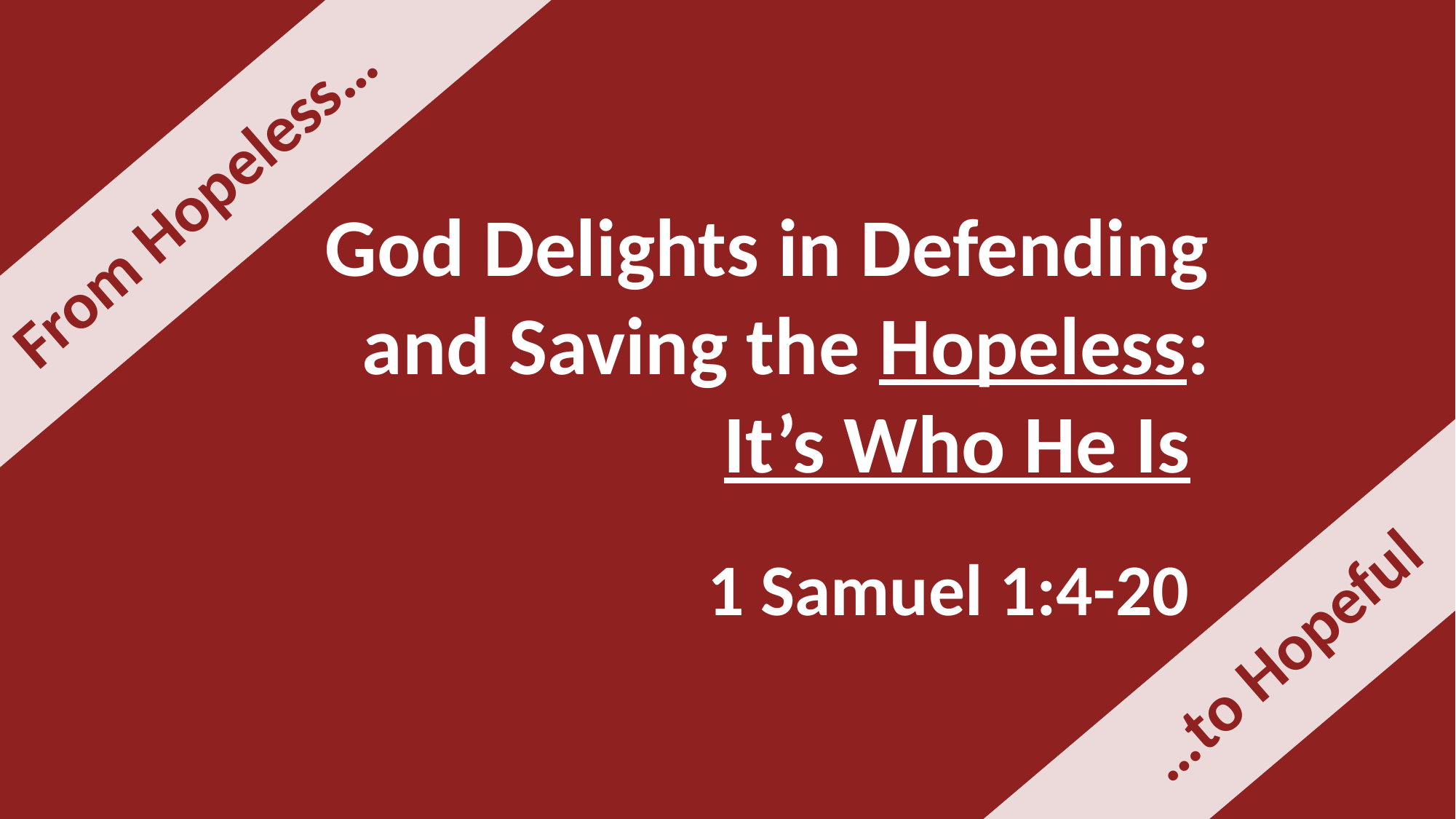

From Hopeless…
God Delights in Defending and Saving the Hopeless:
It’s Who He Is

1 Samuel 1:4-20
…to Hopeful